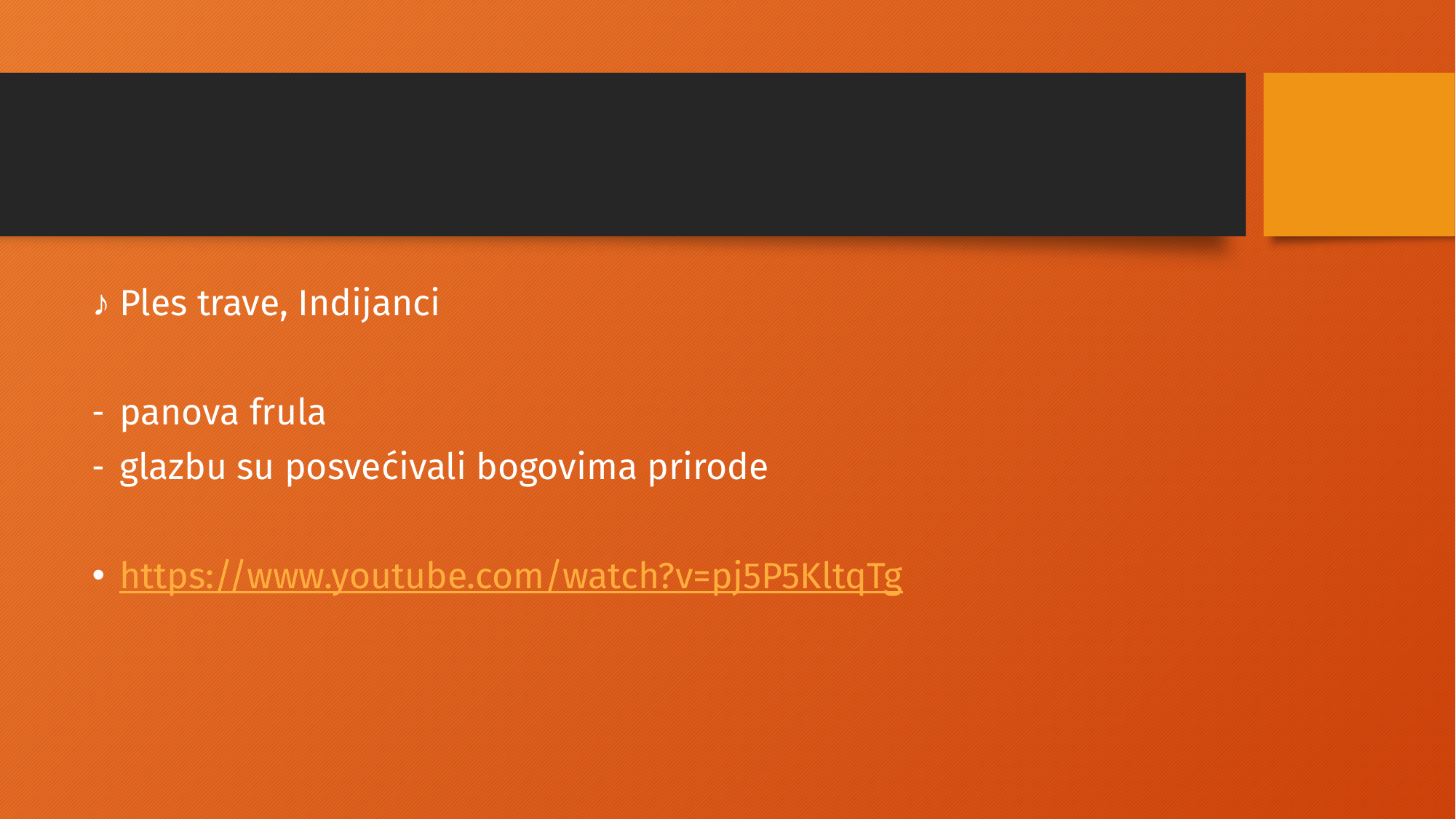

#
♪ Ples trave, Indijanci

panova frula
glazbu su posvećivali bogovima prirode

https://www.youtube.com/watch?v=pj5P5KltqTg